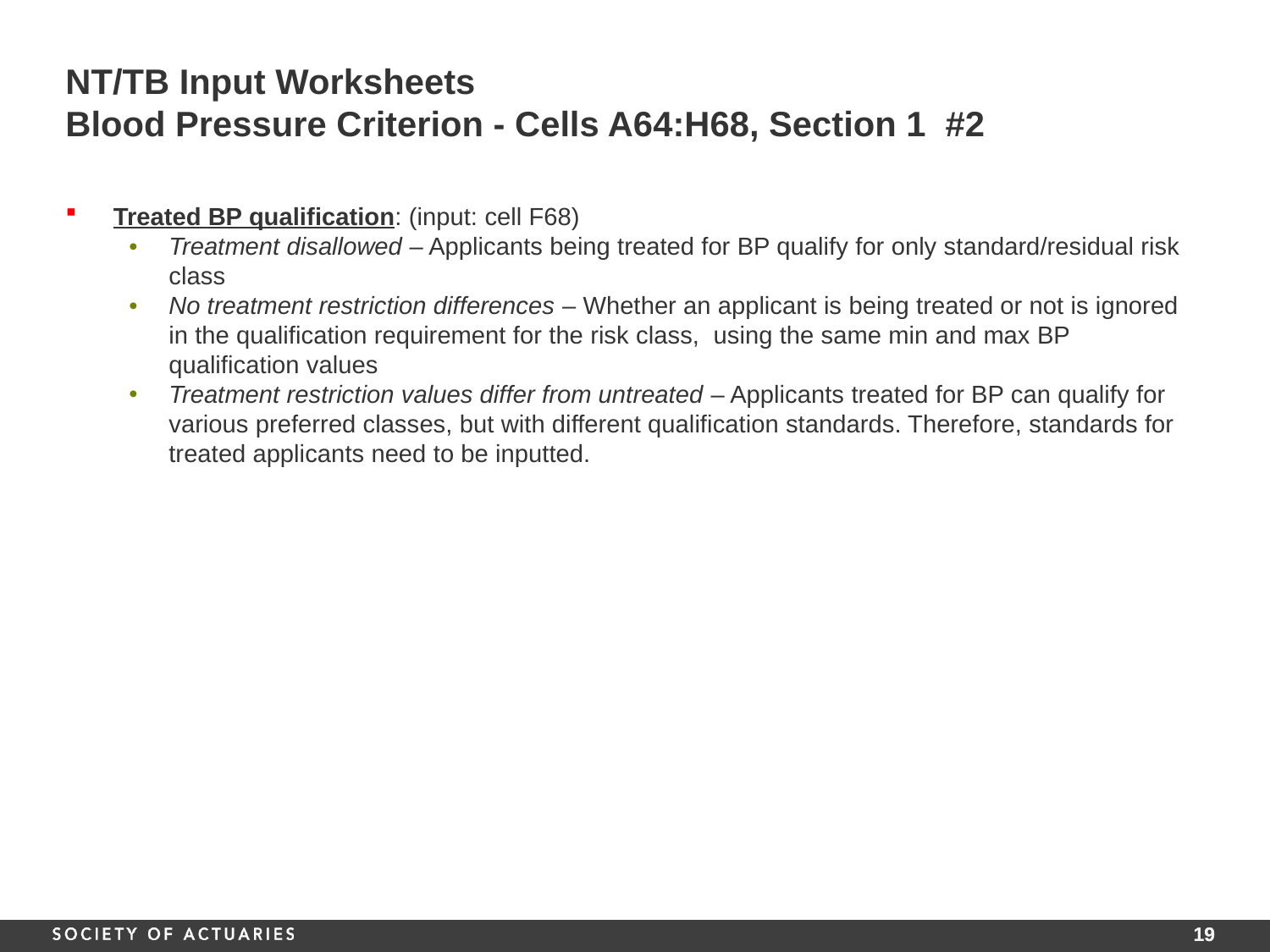

# NT/TB Input Worksheets Blood Pressure Criterion - Cells A64:H68, Section 1  #2
Treated BP qualification: (input: cell F68)
Treatment disallowed – Applicants being treated for BP qualify for only standard/residual risk class
No treatment restriction differences – Whether an applicant is being treated or not is ignored in the qualification requirement for the risk class,  using the same min and max BP qualification values
Treatment restriction values differ from untreated – Applicants treated for BP can qualify for various preferred classes, but with different qualification standards. Therefore, standards for treated applicants need to be inputted.